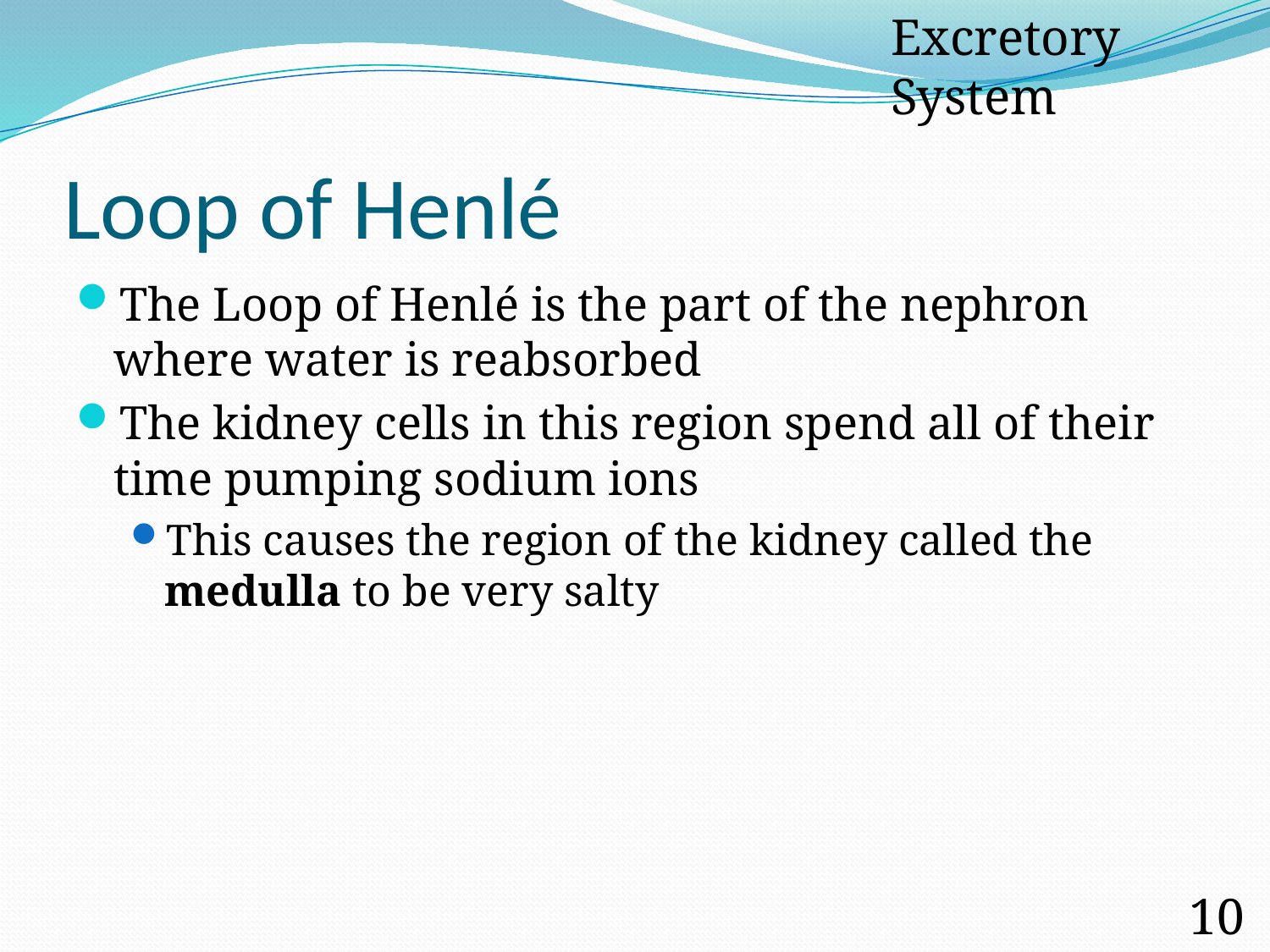

Excretory System
# Loop of Henlé
The Loop of Henlé is the part of the nephron where water is reabsorbed
The kidney cells in this region spend all of their time pumping sodium ions
This causes the region of the kidney called the medulla to be very salty
108